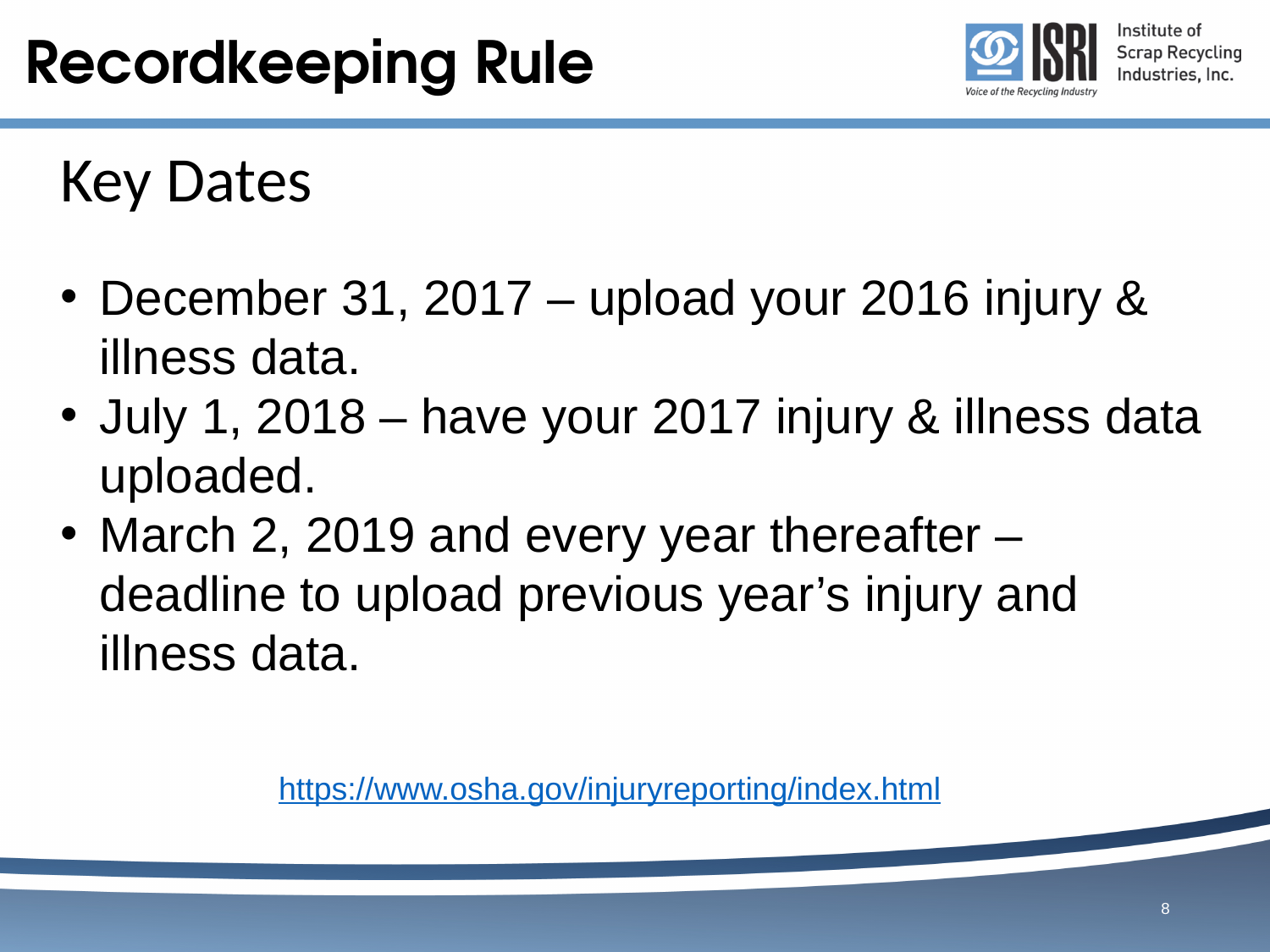

# Recordkeeping Rule
Key Dates
December 31, 2017 – upload your 2016 injury & illness data.
July 1, 2018 – have your 2017 injury & illness data uploaded.
March 2, 2019 and every year thereafter – deadline to upload previous year’s injury and illness data.
https://www.osha.gov/injuryreporting/index.html

8